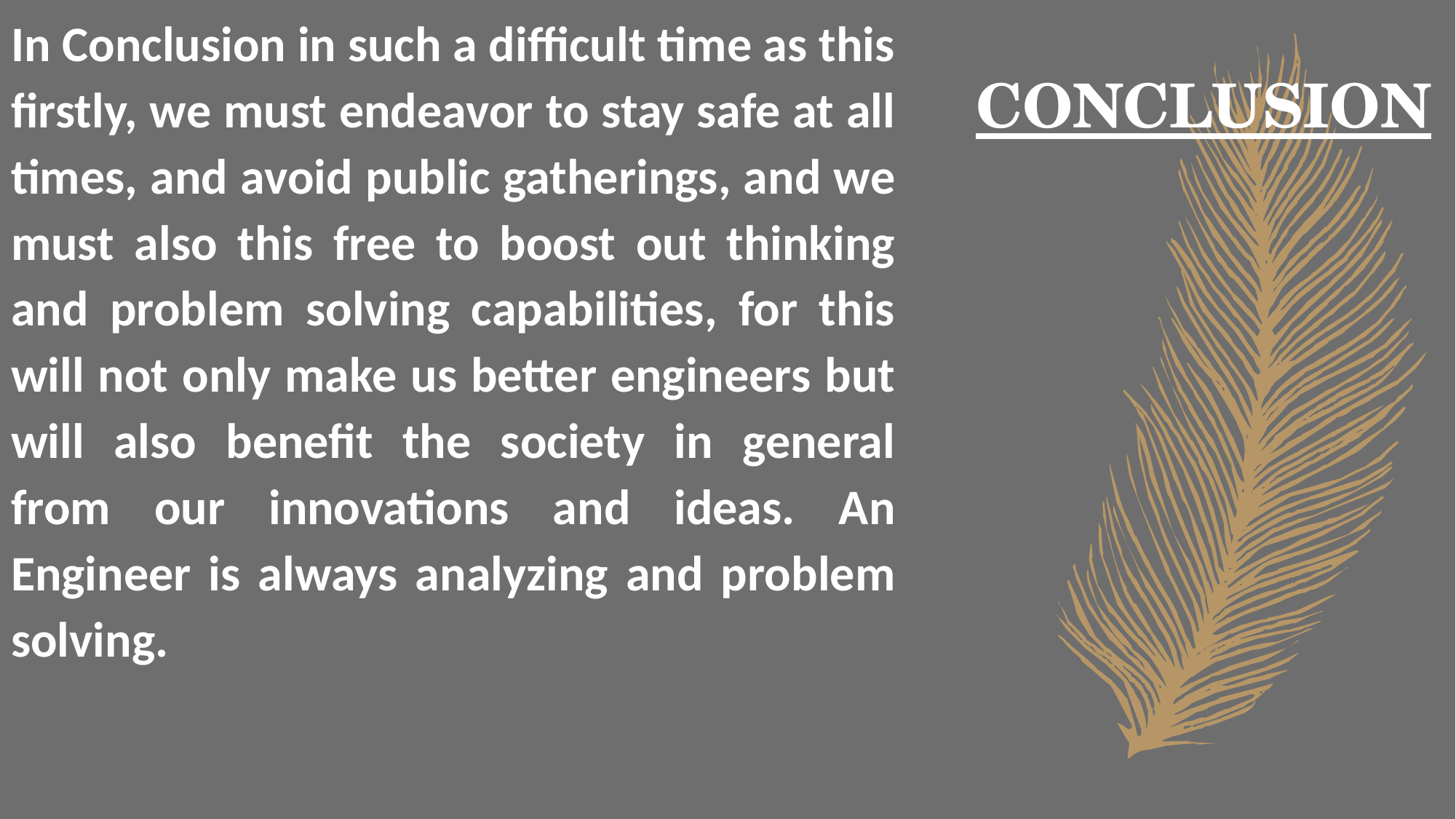

In Conclusion in such a difficult time as this firstly, we must endeavor to stay safe at all times, and avoid public gatherings, and we must also this free to boost out thinking and problem solving capabilities, for this will not only make us better engineers but will also benefit the society in general from our innovations and ideas. An Engineer is always analyzing and problem solving.

# CONCLUSION